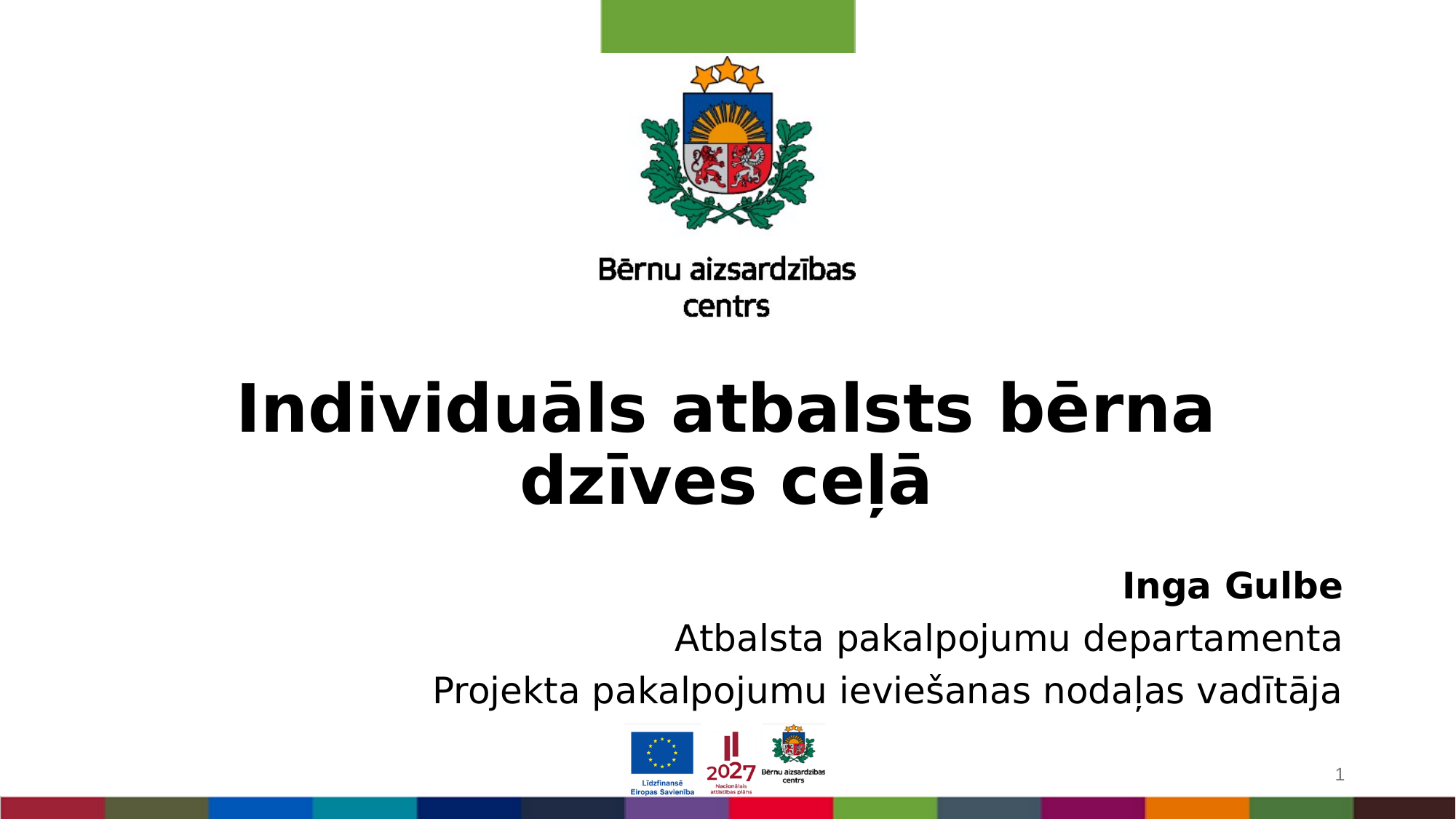

# Individuāls atbalsts bērna dzīves ceļā
Inga Gulbe
Atbalsta pakalpojumu departamenta
Projekta pakalpojumu ieviešanas nodaļas vadītāja
1